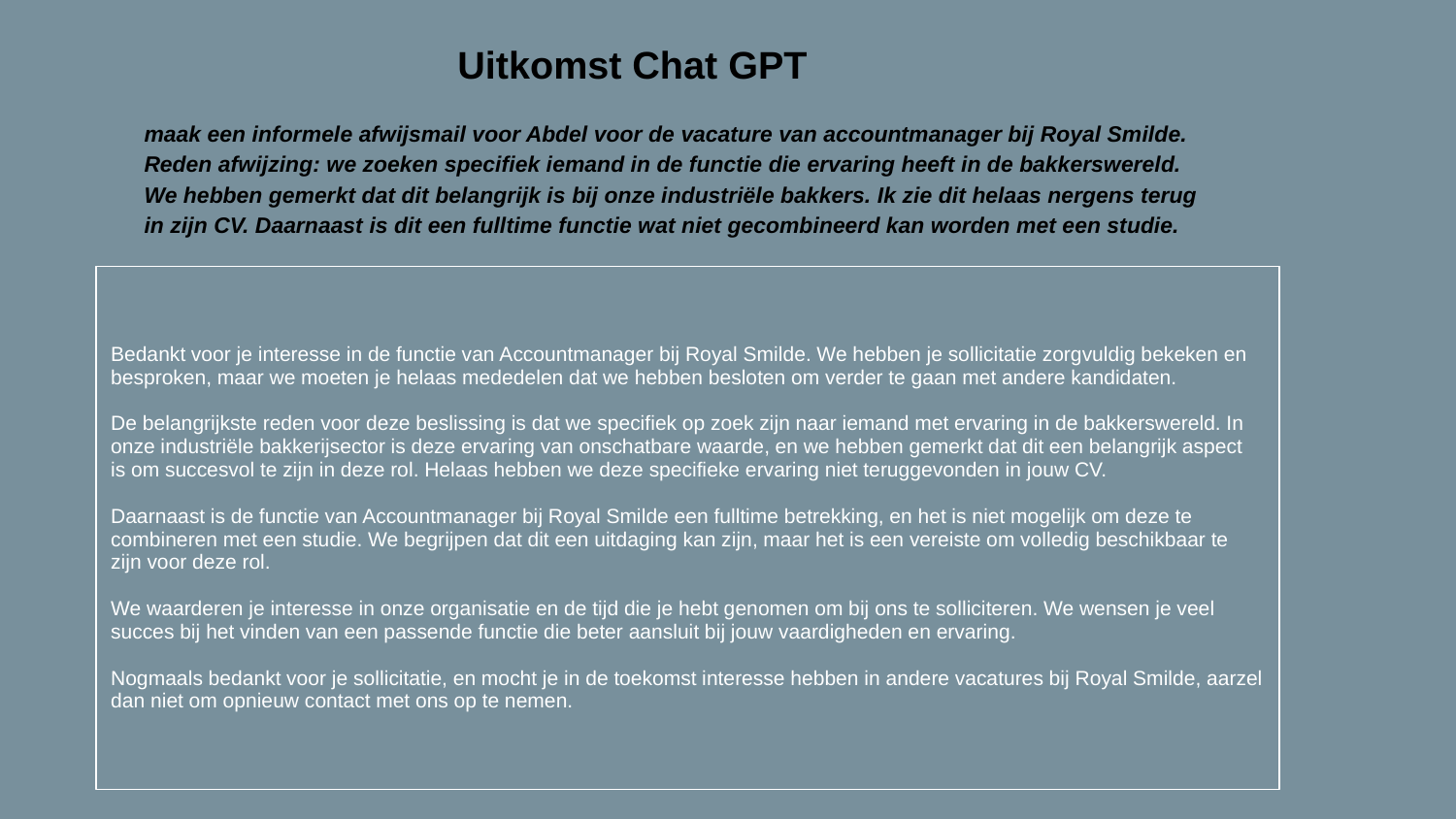

Uitkomst Chat GPT

maak een informele afwijsmail voor Abdel voor de vacature van accountmanager bij Royal Smilde. Reden afwijzing: we zoeken specifiek iemand in de functie die ervaring heeft in de bakkerswereld. We hebben gemerkt dat dit belangrijk is bij onze industriële bakkers. Ik zie dit helaas nergens terug in zijn CV. Daarnaast is dit een fulltime functie wat niet gecombineerd kan worden met een studie.
Bedankt voor je interesse in de functie van Accountmanager bij Royal Smilde. We hebben je sollicitatie zorgvuldig bekeken en besproken, maar we moeten je helaas mededelen dat we hebben besloten om verder te gaan met andere kandidaten.

De belangrijkste reden voor deze beslissing is dat we specifiek op zoek zijn naar iemand met ervaring in de bakkerswereld. In onze industriële bakkerijsector is deze ervaring van onschatbare waarde, en we hebben gemerkt dat dit een belangrijk aspect is om succesvol te zijn in deze rol. Helaas hebben we deze specifieke ervaring niet teruggevonden in jouw CV.

Daarnaast is de functie van Accountmanager bij Royal Smilde een fulltime betrekking, en het is niet mogelijk om deze te combineren met een studie. We begrijpen dat dit een uitdaging kan zijn, maar het is een vereiste om volledig beschikbaar te zijn voor deze rol.

We waarderen je interesse in onze organisatie en de tijd die je hebt genomen om bij ons te solliciteren. We wensen je veel succes bij het vinden van een passende functie die beter aansluit bij jouw vaardigheden en ervaring.

Nogmaals bedankt voor je sollicitatie, en mocht je in de toekomst interesse hebben in andere vacatures bij Royal Smilde, aarzel dan niet om opnieuw contact met ons op te nemen.